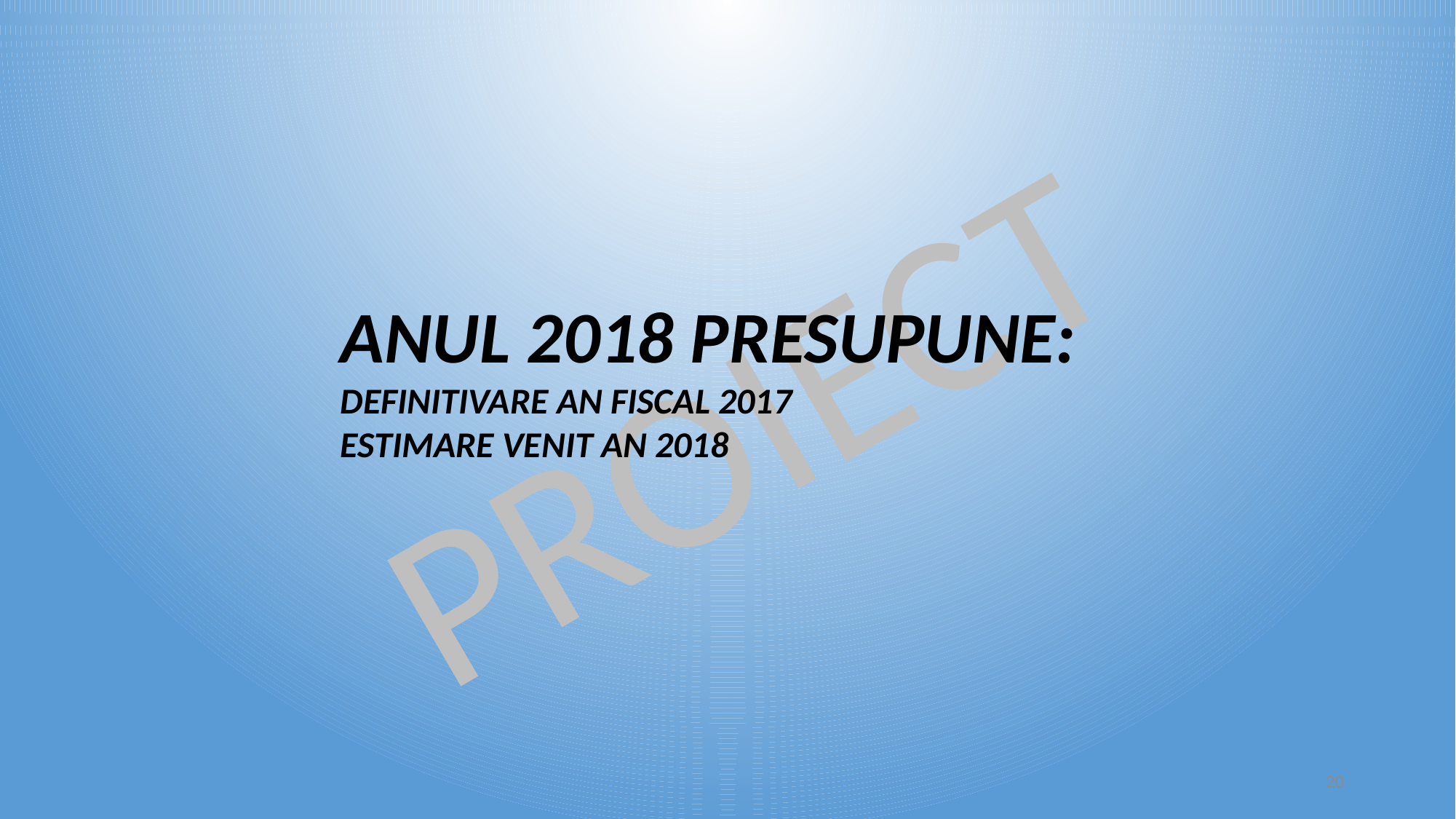

PROIECT
ANUL 2018 PRESUPUNE:
DEFINITIVARE AN FISCAL 2017
ESTIMARE VENIT AN 2018
20